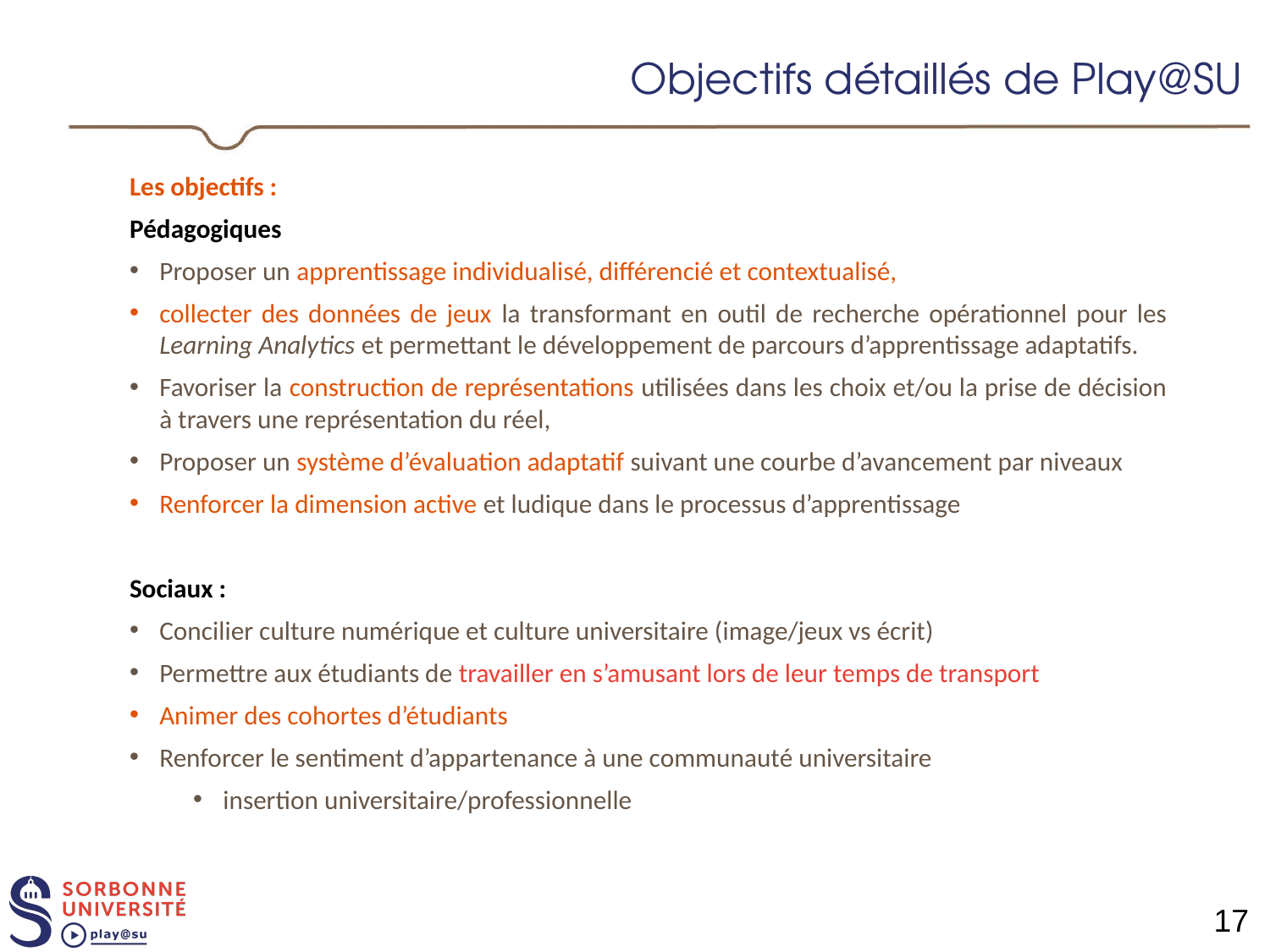

# Objectifs détaillés de Play@SU
Les objectifs :
Pédagogiques
Proposer un apprentissage individualisé, différencié et contextualisé,
collecter des données de jeux la transformant en outil de recherche opérationnel pour les Learning Analytics et permettant le développement de parcours d’apprentissage adaptatifs.
Favoriser la construction de représentations utilisées dans les choix et/ou la prise de décision à travers une représentation du réel,
Proposer un système d’évaluation adaptatif suivant une courbe d’avancement par niveaux
Renforcer la dimension active et ludique dans le processus d’apprentissage

Sociaux :
Concilier culture numérique et culture universitaire (image/jeux vs écrit)
Permettre aux étudiants de travailler en s’amusant lors de leur temps de transport
Animer des cohortes d’étudiants
Renforcer le sentiment d’appartenance à une communauté universitaire
insertion universitaire/professionnelle